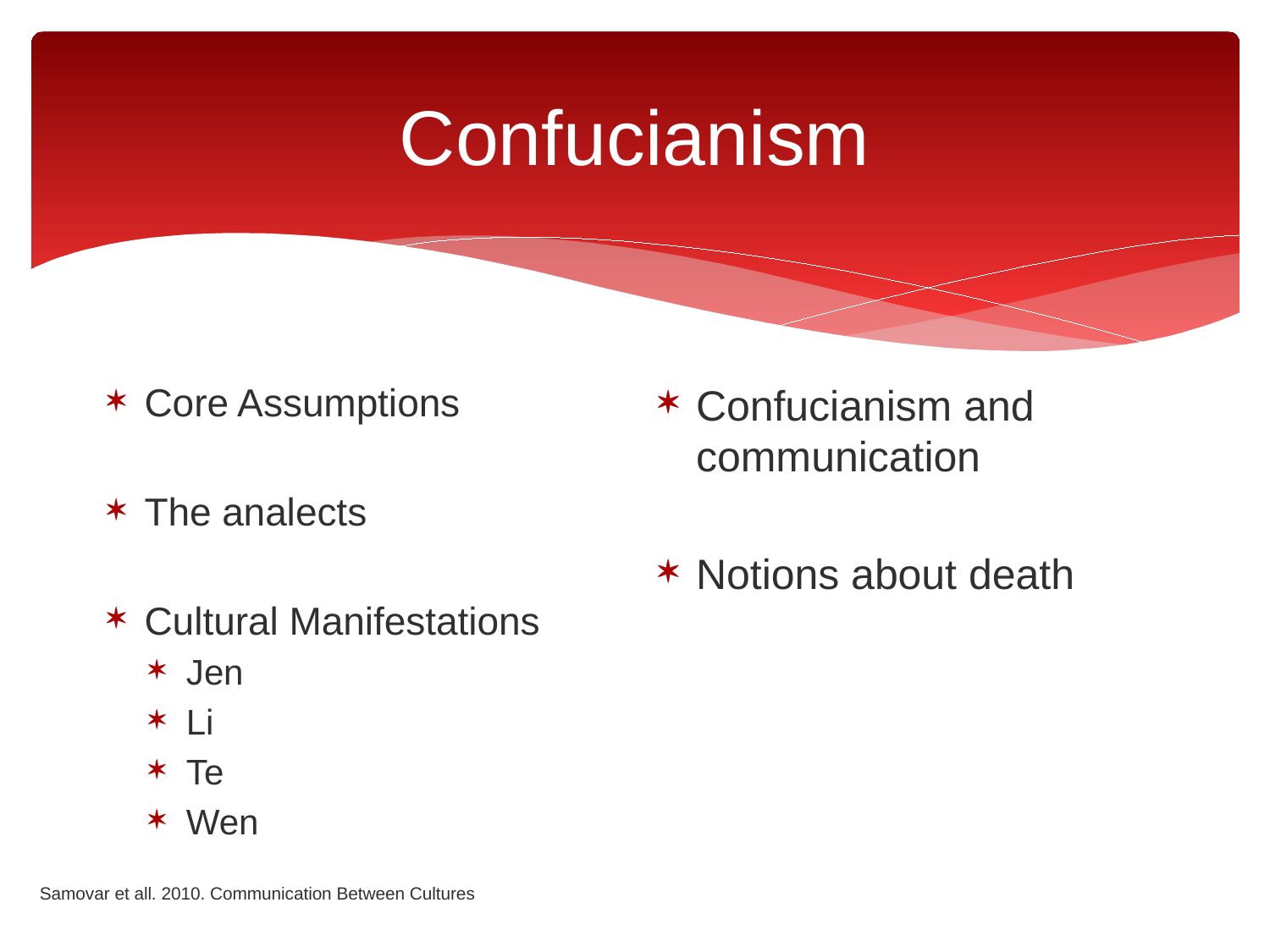

# Confucianism
Core Assumptions

The analects

Cultural Manifestations
Jen
Li
Te
Wen

Confucianism and communication

Notions about death

Samovar et all. 2010. Communication Between Cultures